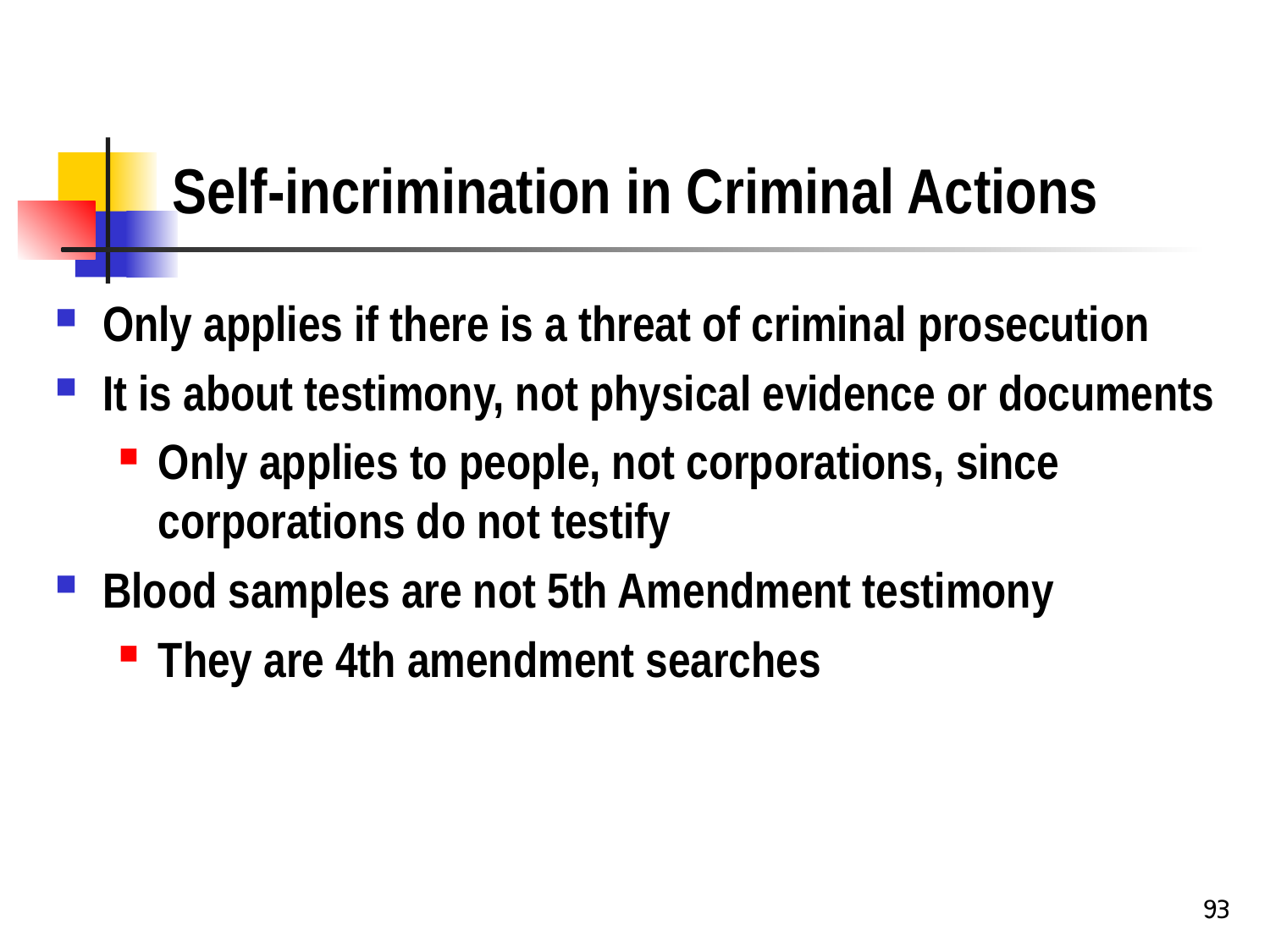

# Self-incrimination in Criminal Actions
Only applies if there is a threat of criminal prosecution
It is about testimony, not physical evidence or documents
Only applies to people, not corporations, since corporations do not testify
Blood samples are not 5th Amendment testimony
They are 4th amendment searches
93